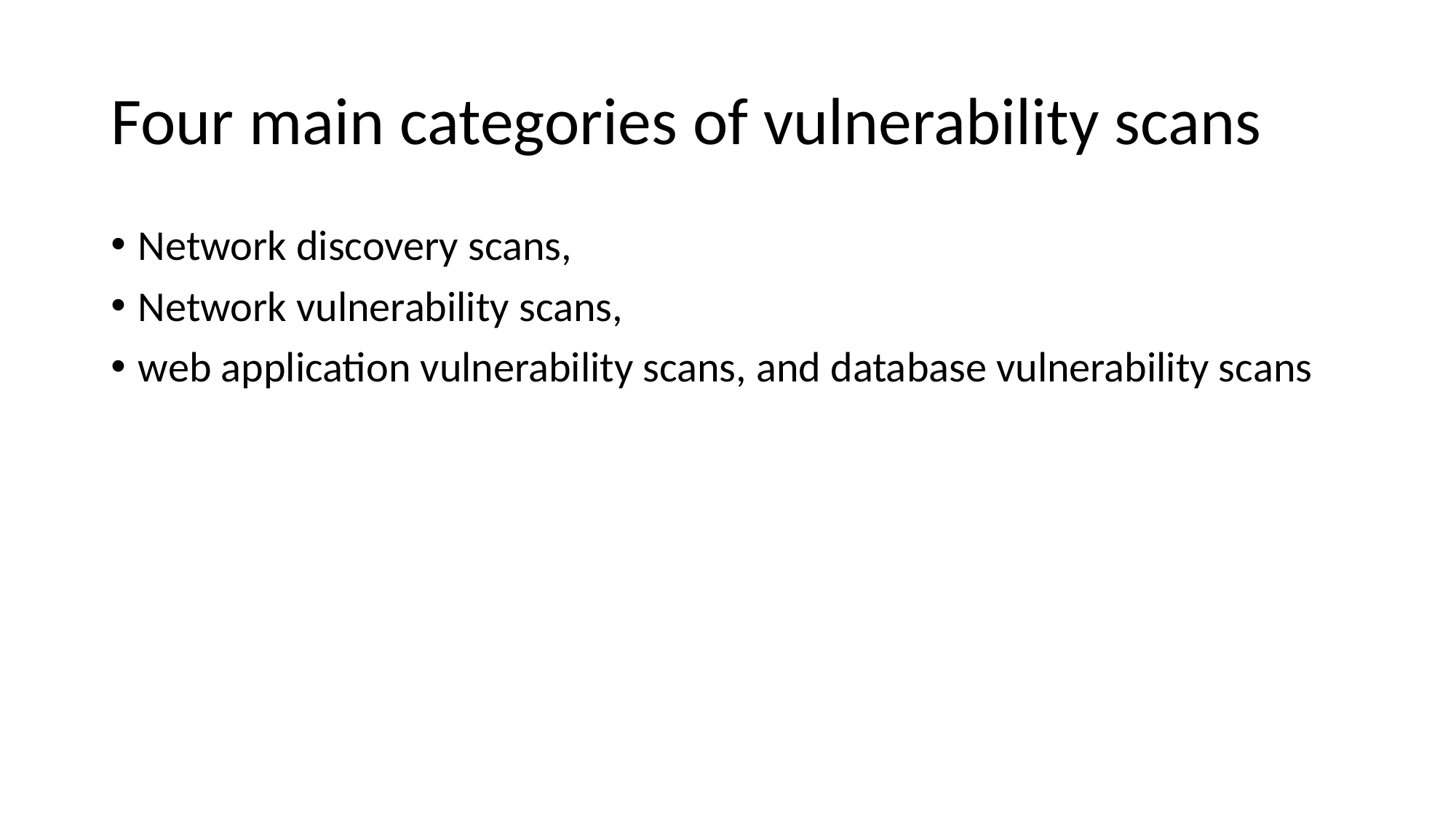

# Four main categories of vulnerability scans
Network discovery scans,
Network vulnerability scans,
web application vulnerability scans, and database vulnerability scans